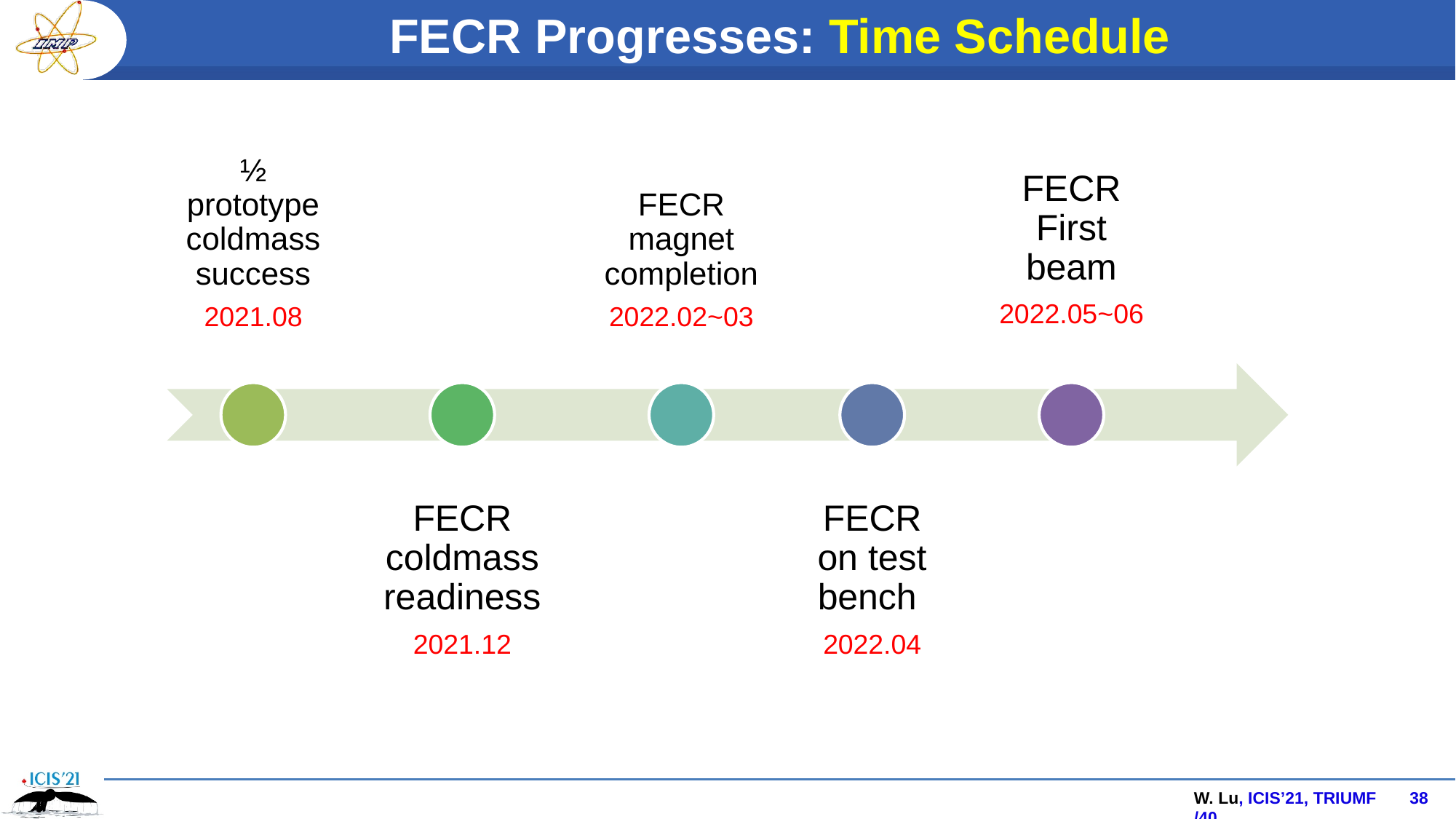

FECR Progresses: Time Schedule
½ prototype coldmass success
2021.08
FECR coldmass readiness
2021.12
FECR magnet completion
2022.02~03
FECR on test bench
2022.04
FECR First beam
2022.05~06